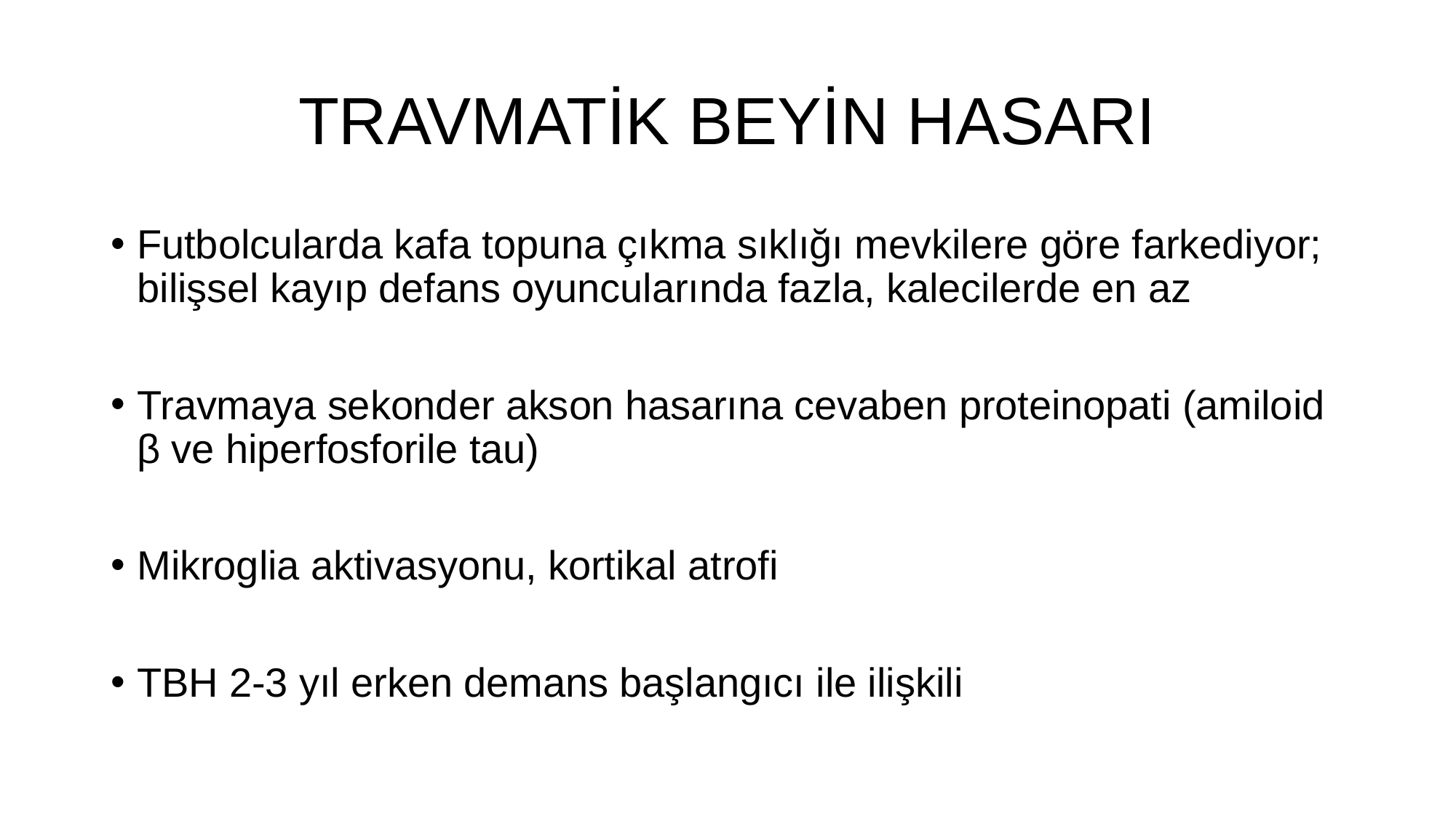

# TRAVMATİK BEYİN HASARI
Futbolcularda kafa topuna çıkma sıklığı mevkilere göre farkediyor; bilişsel kayıp defans oyuncularında fazla, kalecilerde en az

Travmaya sekonder akson hasarına cevaben proteinopati (amiloid β ve hiperfosforile tau)

Mikroglia aktivasyonu, kortikal atrofi

TBH 2-3 yıl erken demans başlangıcı ile ilişkili